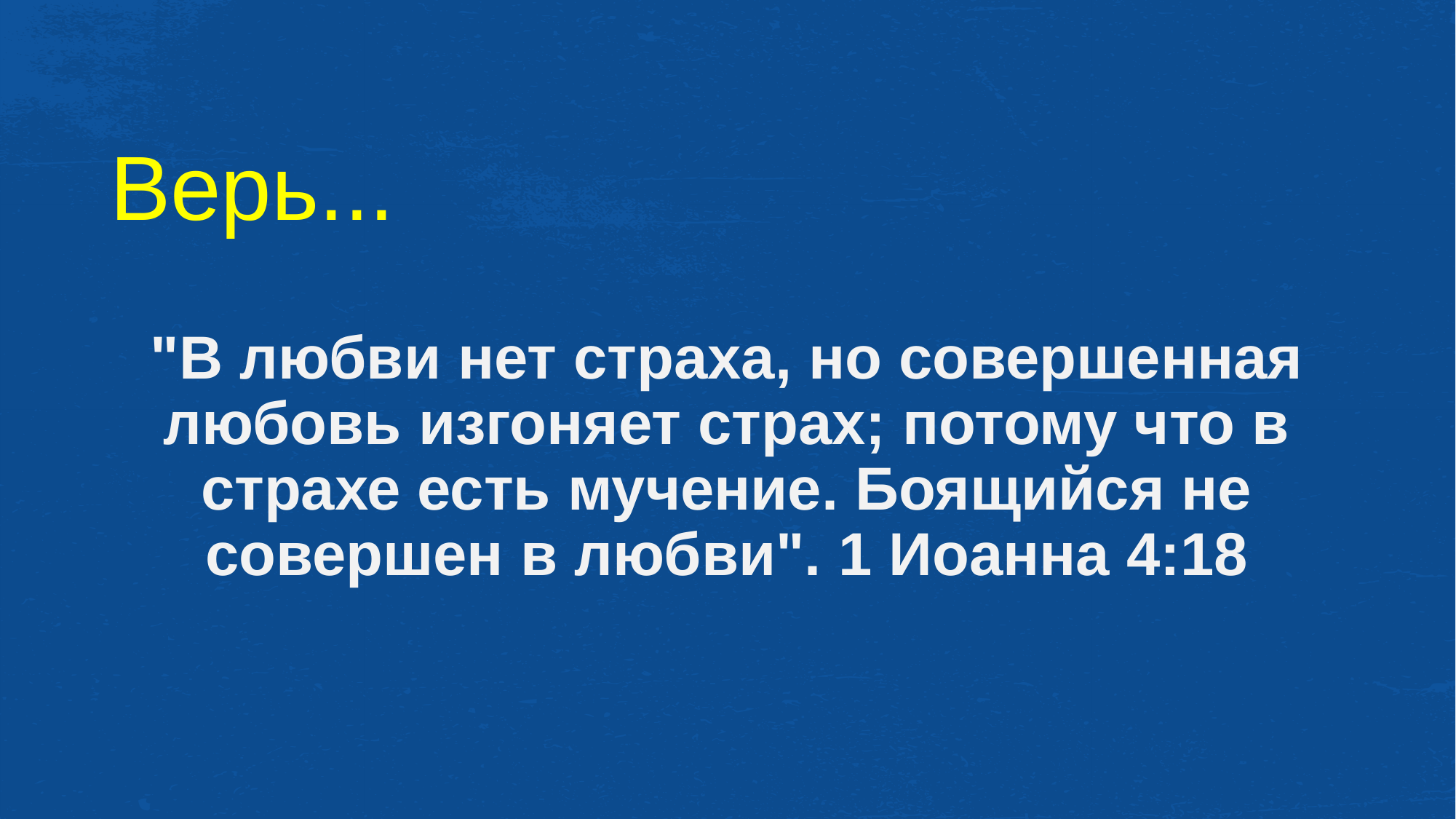

# Верь...
"В любви нет страха, но совершенная любовь изгоняет страх; потому что в страхе есть мучение. Боящийся не совершен в любви". 1 Иоанна 4:18